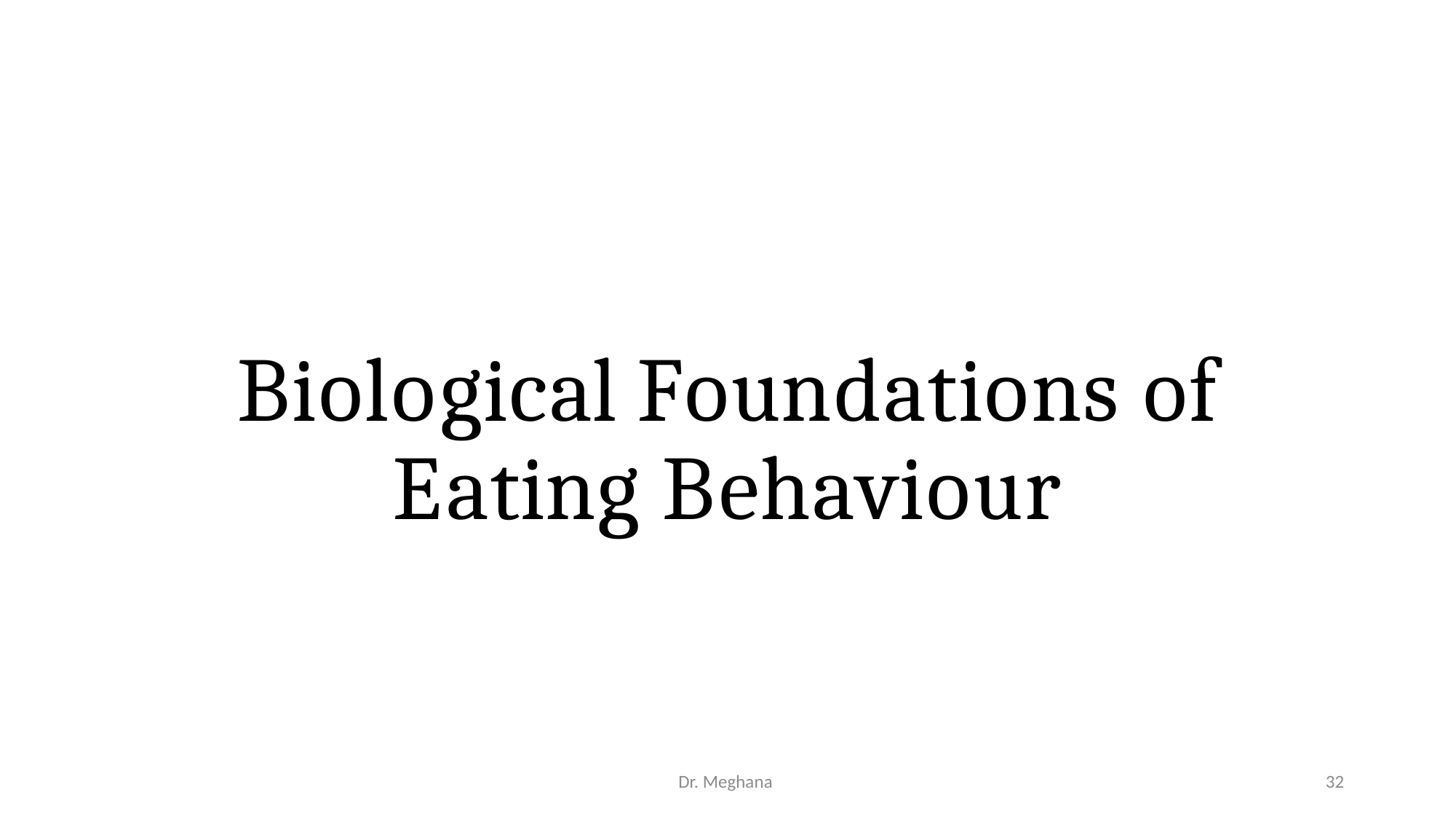

# Biological Foundations of Eating Behaviour

Dr. Meghana
32